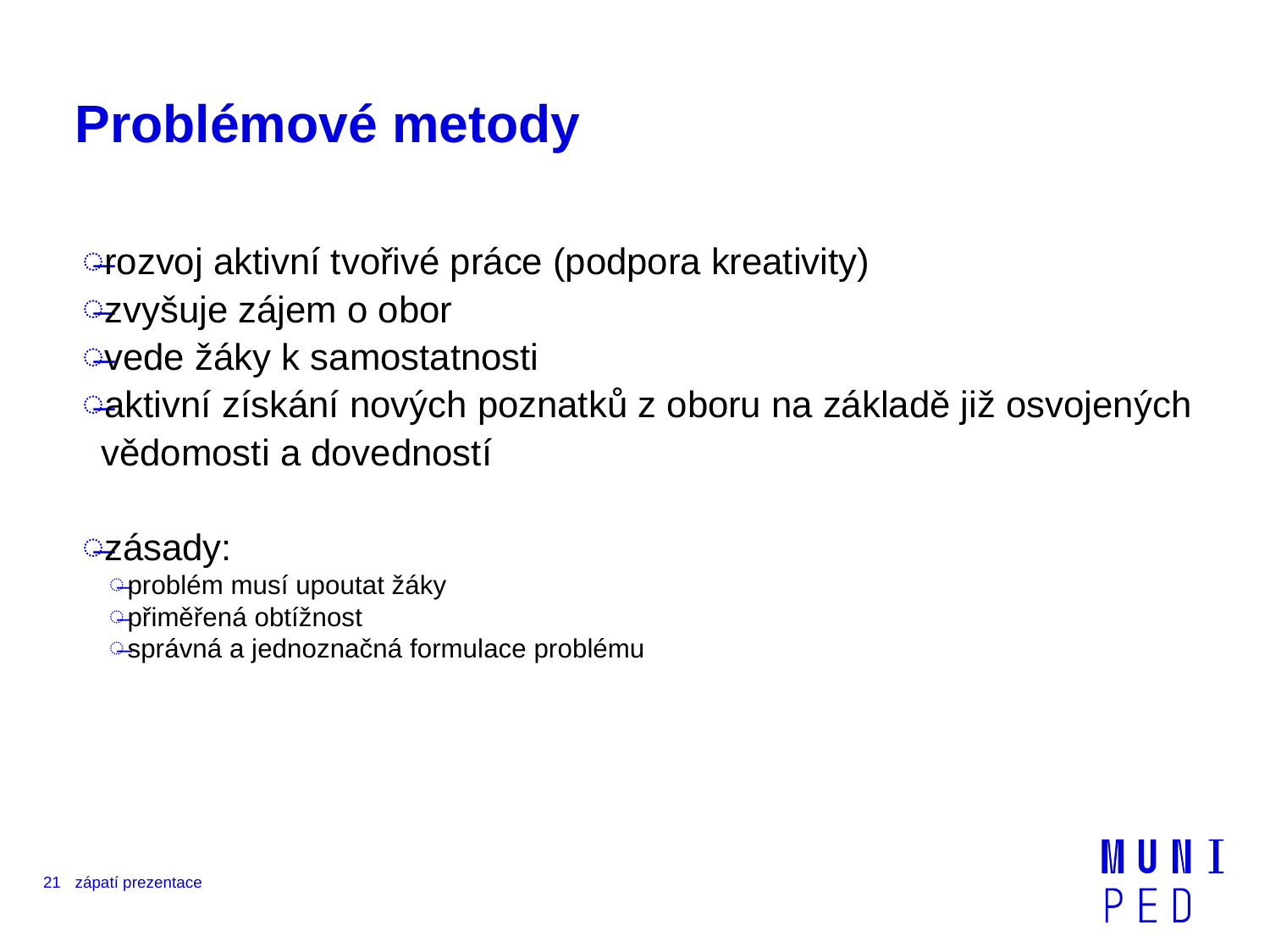

# Problémové metody
rozvoj aktivní tvořivé práce (podpora kreativity)
zvyšuje zájem o obor
vede žáky k samostatnosti
aktivní získání nových poznatků z oboru na základě již osvojených vědomosti a dovedností

zásady:
problém musí upoutat žáky
přiměřená obtížnost
správná a jednoznačná formulace problému
21
zápatí prezentace